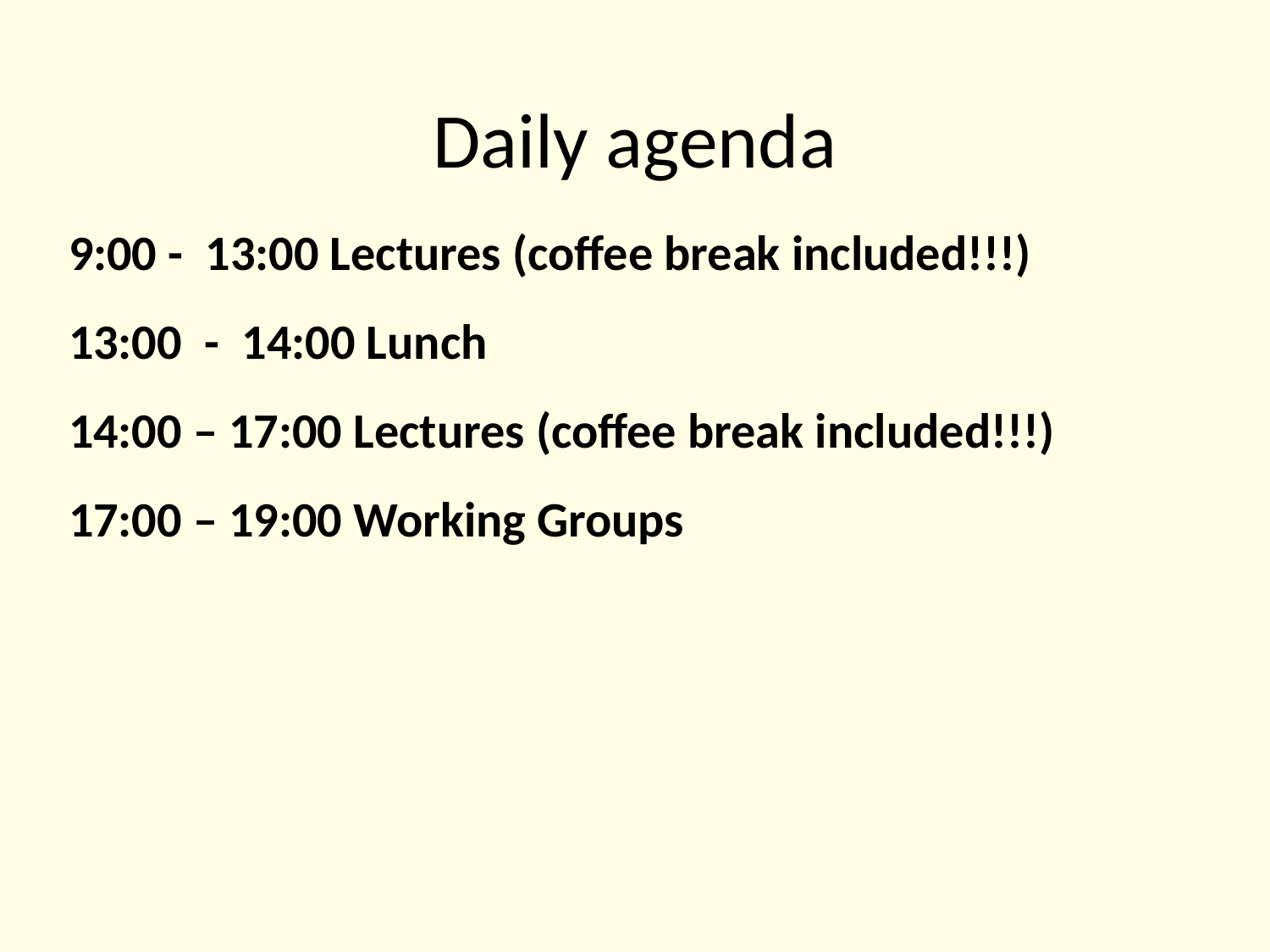

# Daily agenda
9:00 -  13:00 Lectures (coffee break included!!!)
13:00  -  14:00 Lunch
14:00 – 17:00 Lectures (coffee break included!!!)
17:00 – 19:00 Working Groups